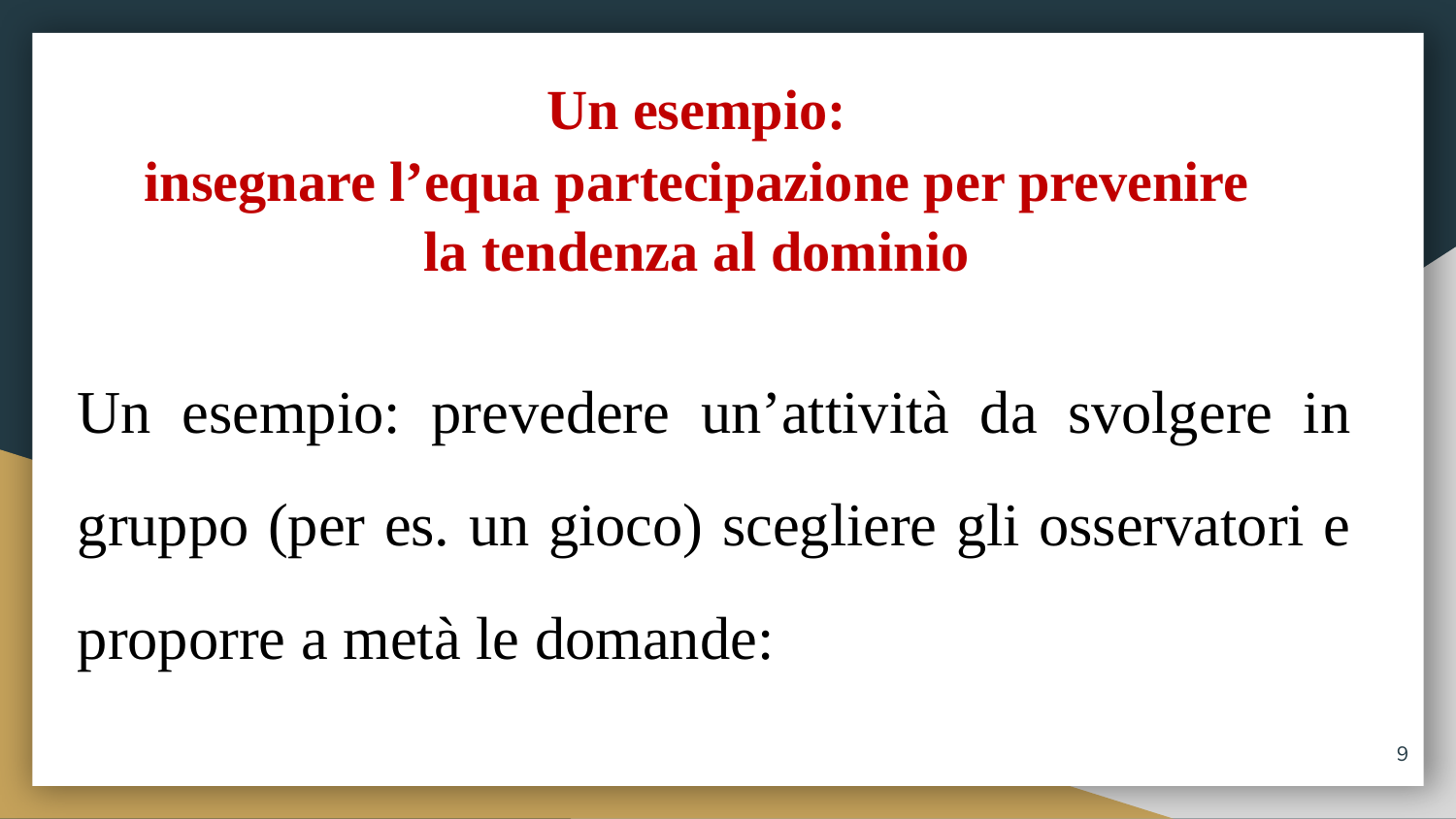

# Un esempio:
insegnare l’equa partecipazione per prevenire la tendenza al dominio
Un esempio: prevedere un’attività da svolgere in gruppo (per es. un gioco) scegliere gli osservatori e proporre a metà le domande:

9